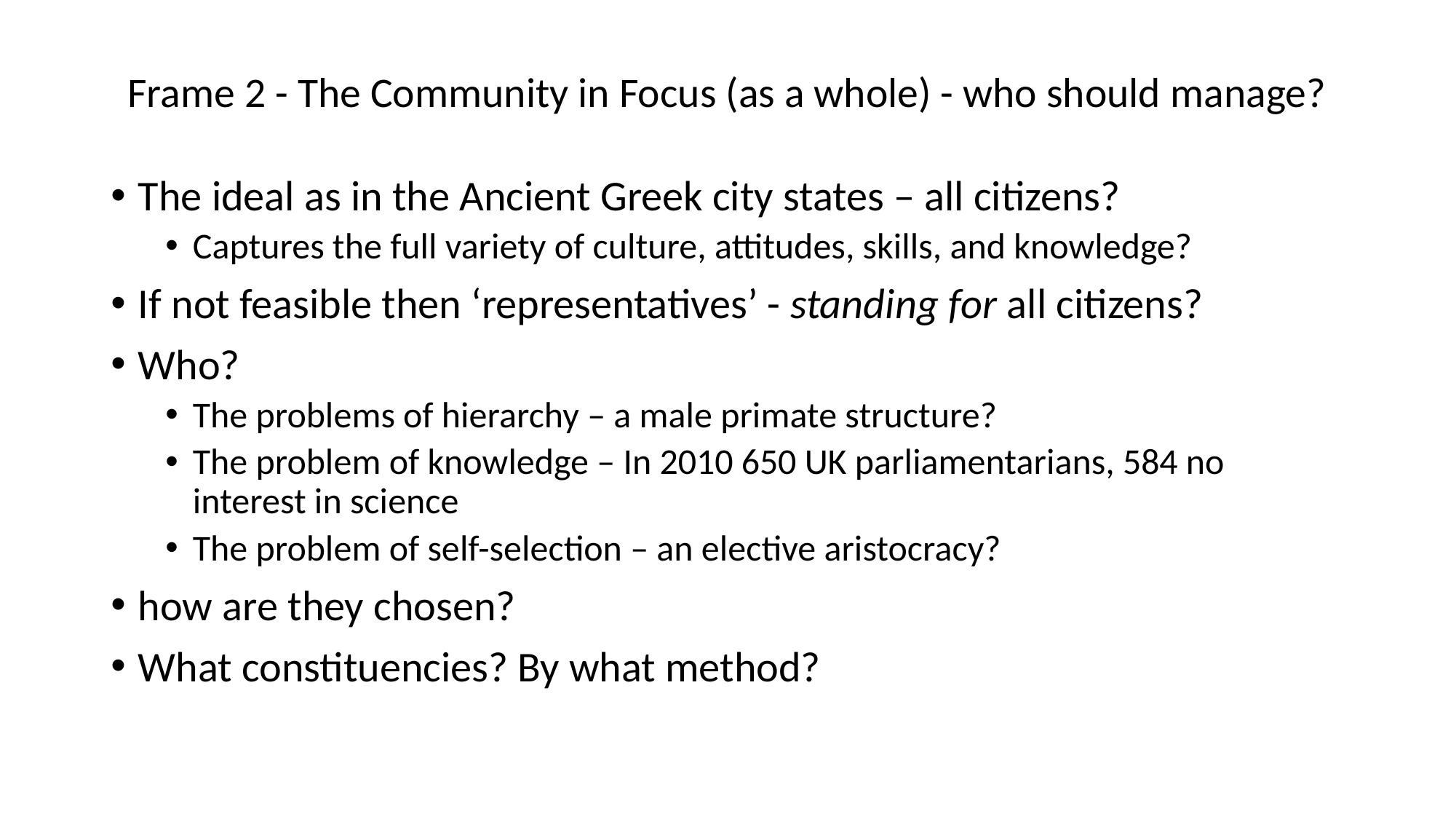

# Frame 2 - The Community in Focus (as a whole) - who should manage?
The ideal as in the Ancient Greek city states – all citizens?
Captures the full variety of culture, attitudes, skills, and knowledge?
If not feasible then ‘representatives’ - standing for all citizens?
Who?
The problems of hierarchy – a male primate structure?
The problem of knowledge – In 2010 650 UK parliamentarians, 584 no interest in science
The problem of self-selection – an elective aristocracy?
how are they chosen?
What constituencies? By what method?